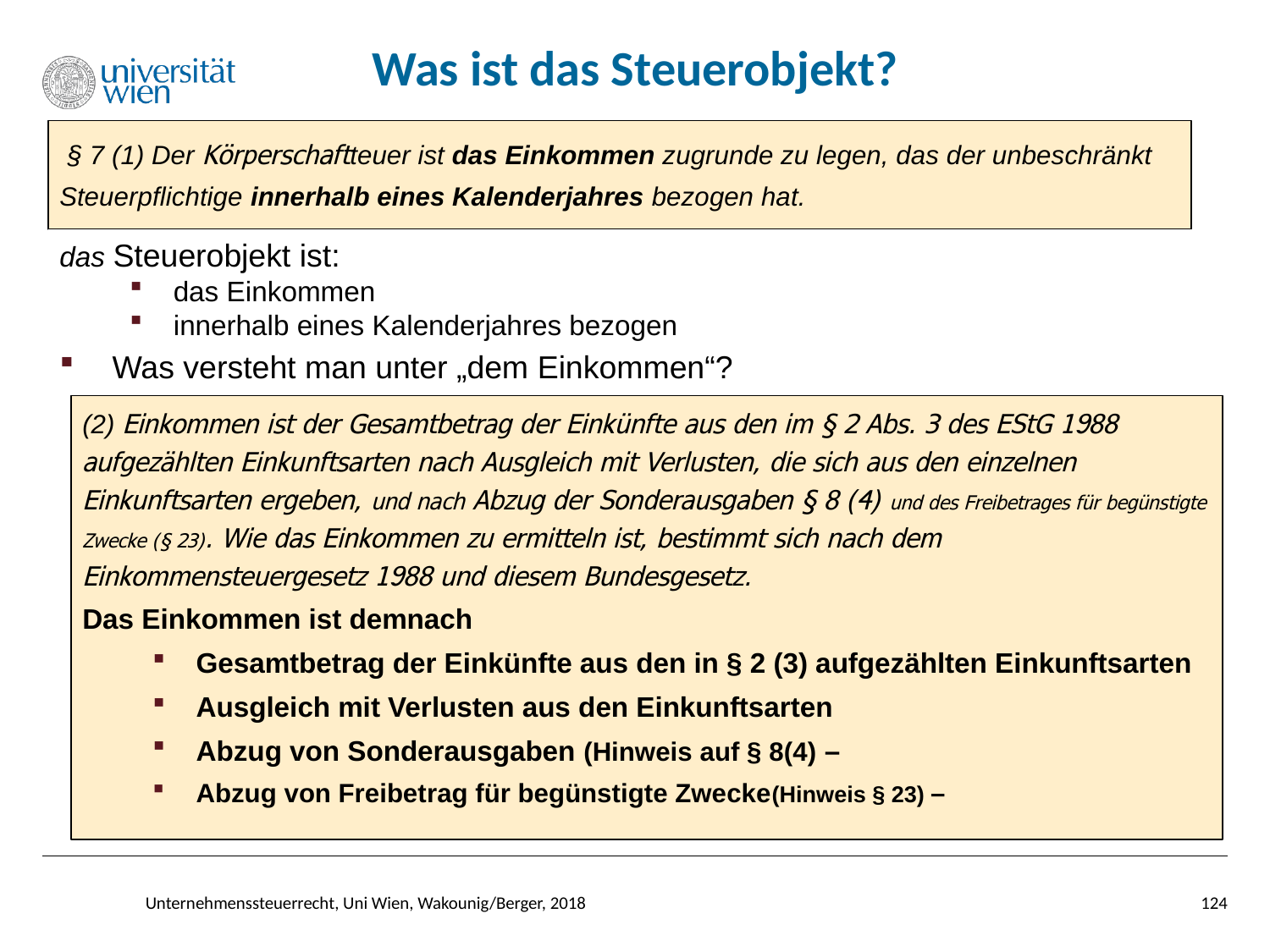

# Was ist das Steuerobjekt?
 § 7 (1) Der Körperschaftteuer ist das Einkommen zugrunde zu legen, das der unbeschränkt Steuerpflichtige innerhalb eines Kalenderjahres bezogen hat.

das Steuerobjekt ist:
das Einkommen
innerhalb eines Kalenderjahres bezogen

Was versteht man unter „dem Einkommen“?

(2) Einkommen ist der Gesamtbetrag der Einkünfte aus den im § 2 Abs. 3 des EStG 1988 aufgezählten Einkunftsarten nach Ausgleich mit Verlusten, die sich aus den einzelnen Einkunftsarten ergeben, und nach Abzug der Sonderausgaben § 8 (4) und des Freibetrages für begünstigte Zwecke (§ 23). Wie das Einkommen zu ermitteln ist, bestimmt sich nach dem Einkommensteuergesetz 1988 und diesem Bundesgesetz.
Das Einkommen ist demnach
Gesamtbetrag der Einkünfte aus den in § 2 (3) aufgezählten Einkunftsarten
Ausgleich mit Verlusten aus den Einkunftsarten
Abzug von Sonderausgaben (Hinweis auf § 8(4) –
Abzug von Freibetrag für begünstigte Zwecke(Hinweis § 23) –

Unternehmenssteuerrecht, Uni Wien, Wakounig/Berger, 2018
124